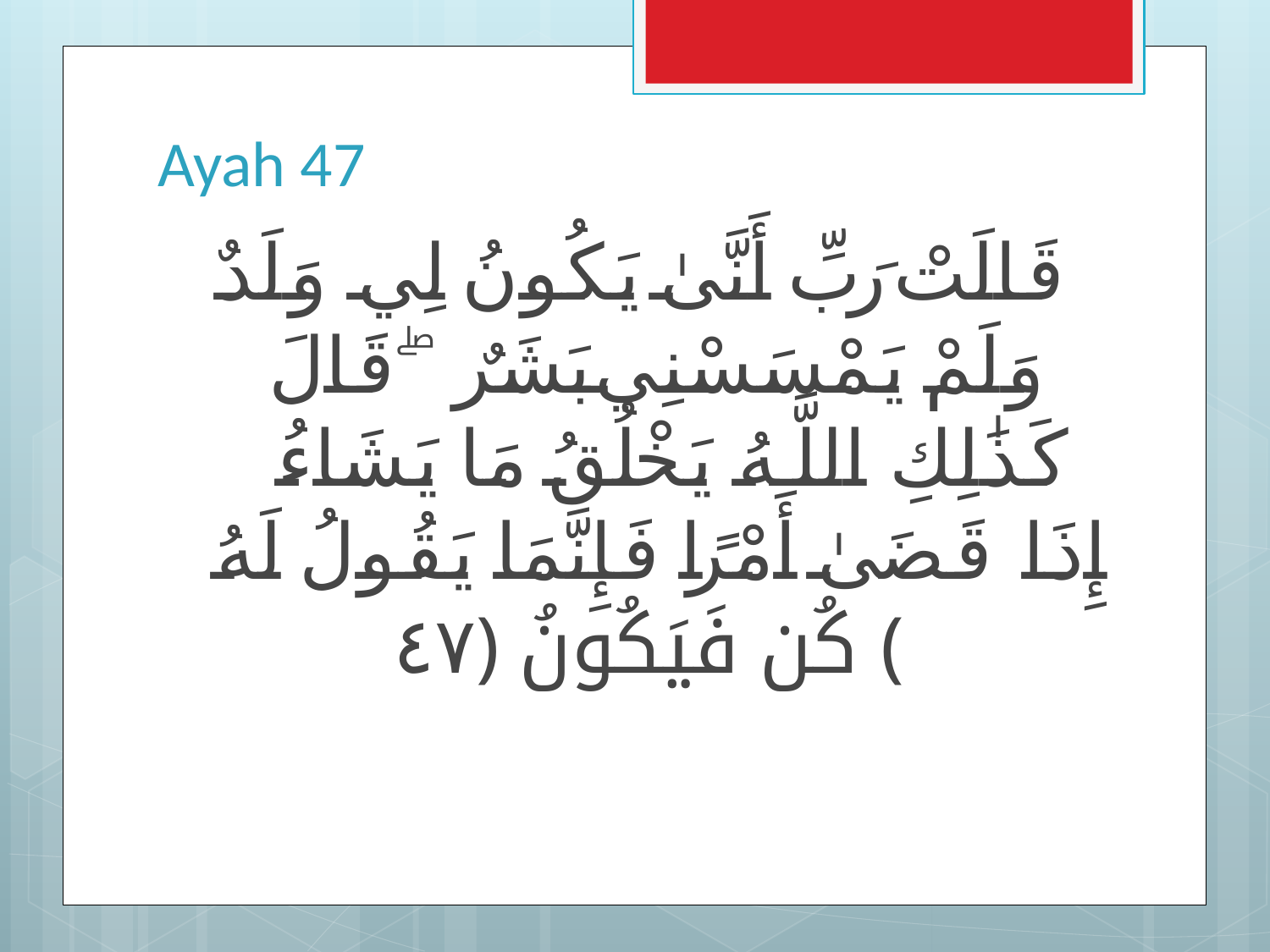

# Ayah 47
قَالَتْ رَبِّ أَنَّىٰ يَكُونُ لِي وَلَدٌ وَلَمْ يَمْسَسْنِي بَشَرٌ ۖ قَالَ كَذَٰلِكِ اللَّـهُ يَخْلُقُ مَا يَشَاءُ ۚ إِذَا قَضَىٰ أَمْرًا فَإِنَّمَا يَقُولُ لَهُ كُن فَيَكُونُ ﴿٤٧﴾